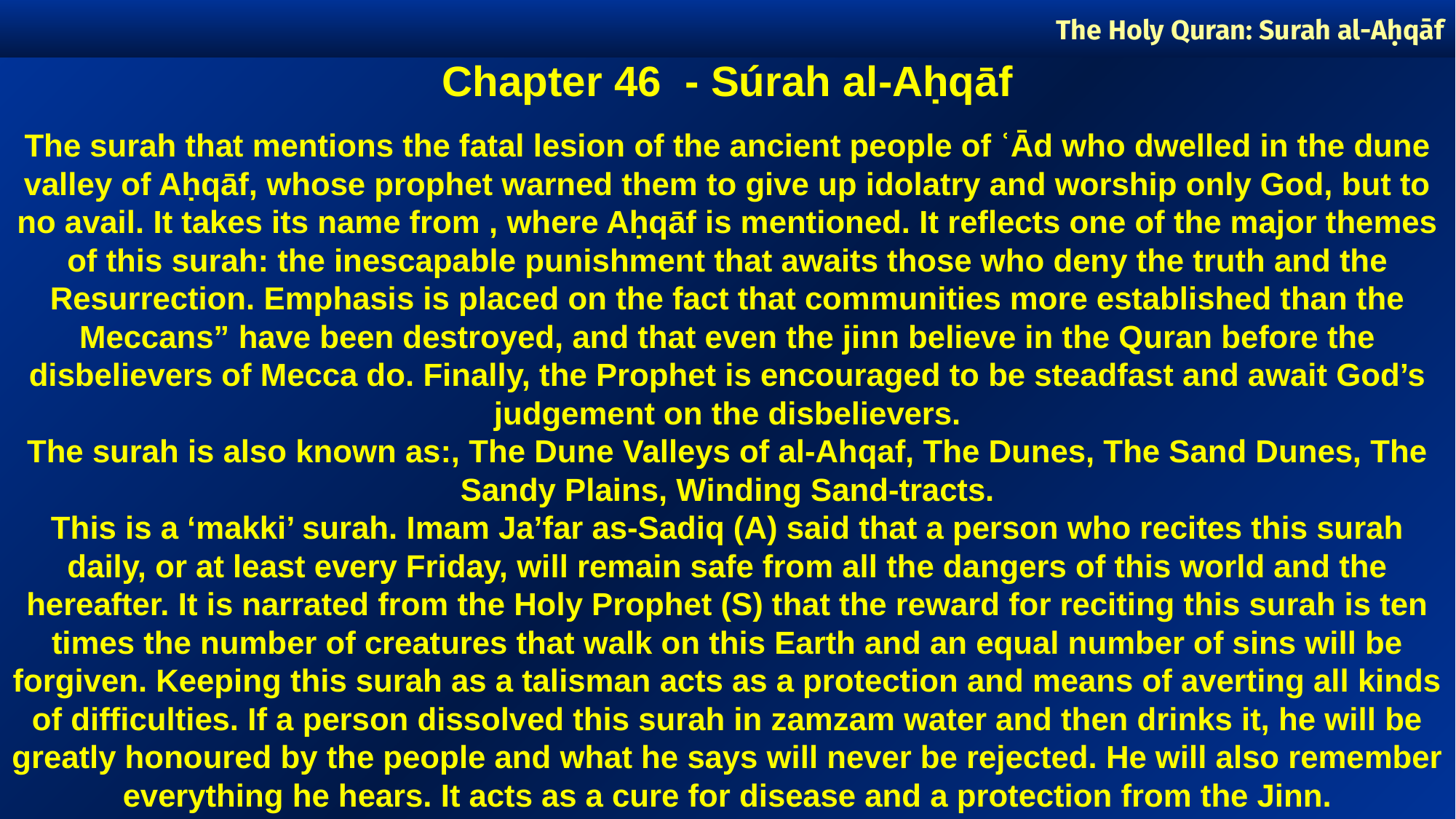

The Holy Quran: Surah al-Aḥqāf
Chapter 46  - Súrah al-Aḥqāf

The surah that mentions the fatal lesion of the ancient people of ʿĀd who dwelled in the dune valley of Aḥqāf, whose prophet warned them to give up idolatry and worship only God, but to no avail. It takes its name from , where Aḥqāf is mentioned. It reflects one of the major themes of this surah: the inescapable punishment that awaits those who deny the truth and the Resurrection. Emphasis is placed on the fact that communities more established than the Meccans” have been destroyed, and that even the jinn believe in the Quran before the disbelievers of Mecca do. Finally, the Prophet is encouraged to be steadfast and await God’s judgement on the disbelievers.
The surah is also known as:, The Dune Valleys of al-Ahqaf, The Dunes, The Sand Dunes, The Sandy Plains, Winding Sand-tracts.
This is a ‘makki’ surah. Imam Ja’far as-Sadiq (A) said that a person who recites this surah daily, or at least every Friday, will remain safe from all the dangers of this world and the hereafter. It is narrated from the Holy Prophet (S) that the reward for reciting this surah is ten times the number of creatures that walk on this Earth and an equal number of sins will be forgiven. Keeping this surah as a talisman acts as a protection and means of averting all kinds of difficulties. If a person dissolved this surah in zamzam water and then drinks it, he will be greatly honoured by the people and what he says will never be rejected. He will also remember everything he hears. It acts as a cure for disease and a protection from the Jinn.